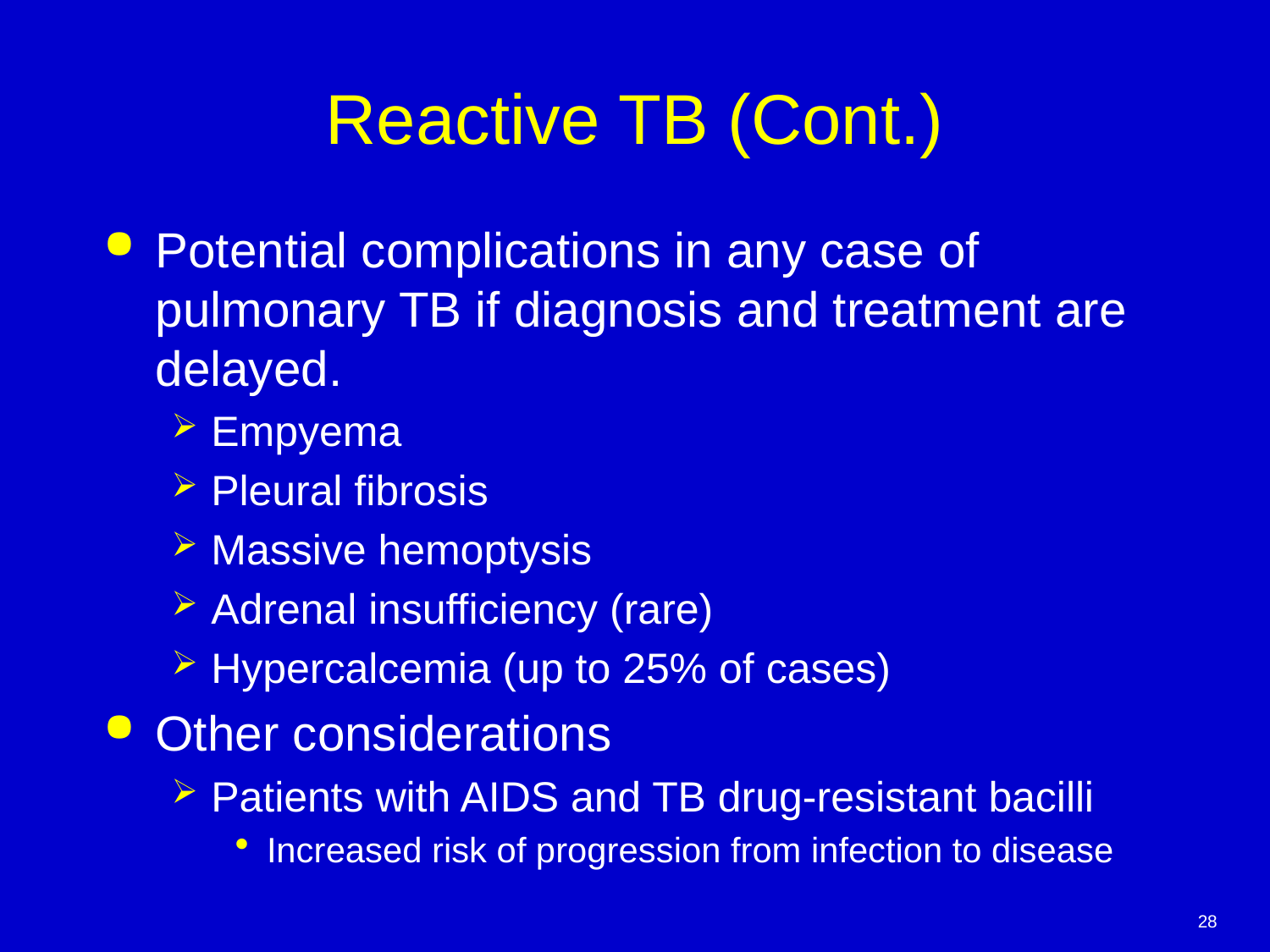

# Reactive TB (Cont.)
Potential complications in any case of pulmonary TB if diagnosis and treatment are delayed.
Empyema
Pleural fibrosis
Massive hemoptysis
Adrenal insufficiency (rare)
Hypercalcemia (up to 25% of cases)
Other considerations
Patients with AIDS and TB drug-resistant bacilli
Increased risk of progression from infection to disease